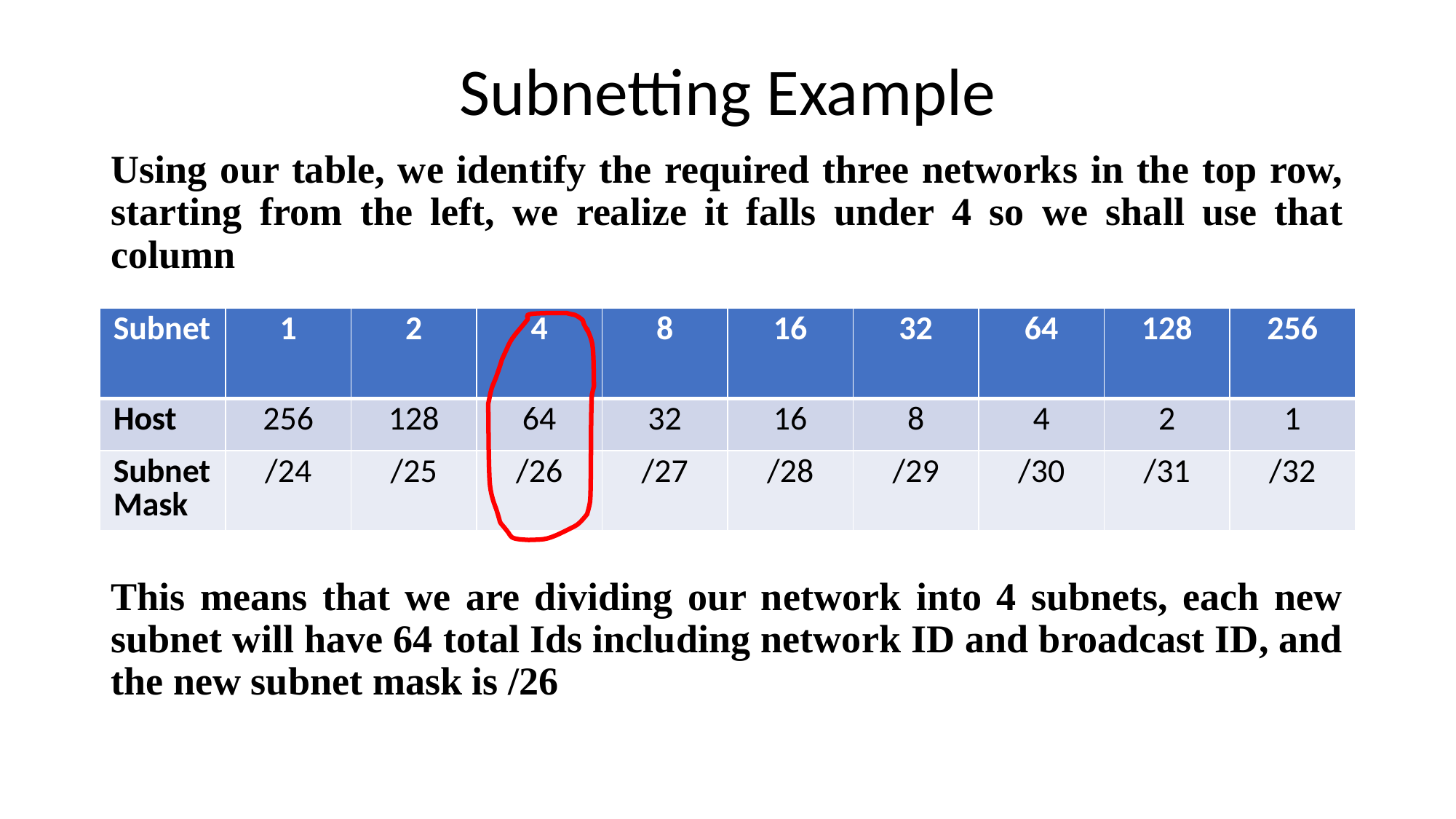

# Subnetting Example
Using our table, we identify the required three networks in the top row, starting from the left, we realize it falls under 4 so we shall use that column

This means that we are dividing our network into 4 subnets, each new subnet will have 64 total Ids including network ID and broadcast ID, and the new subnet mask is /26

| Subnet | 1 | 2 | 4 | 8 | 16 | 32 | 64 | 128 | 256 |
| --- | --- | --- | --- | --- | --- | --- | --- | --- | --- |
| Host | 256 | 128 | 64 | 32 | 16 | 8 | 4 | 2 | 1 |
| Subnet Mask | /24 | /25 | /26 | /27 | /28 | /29 | /30 | /31 | /32 |